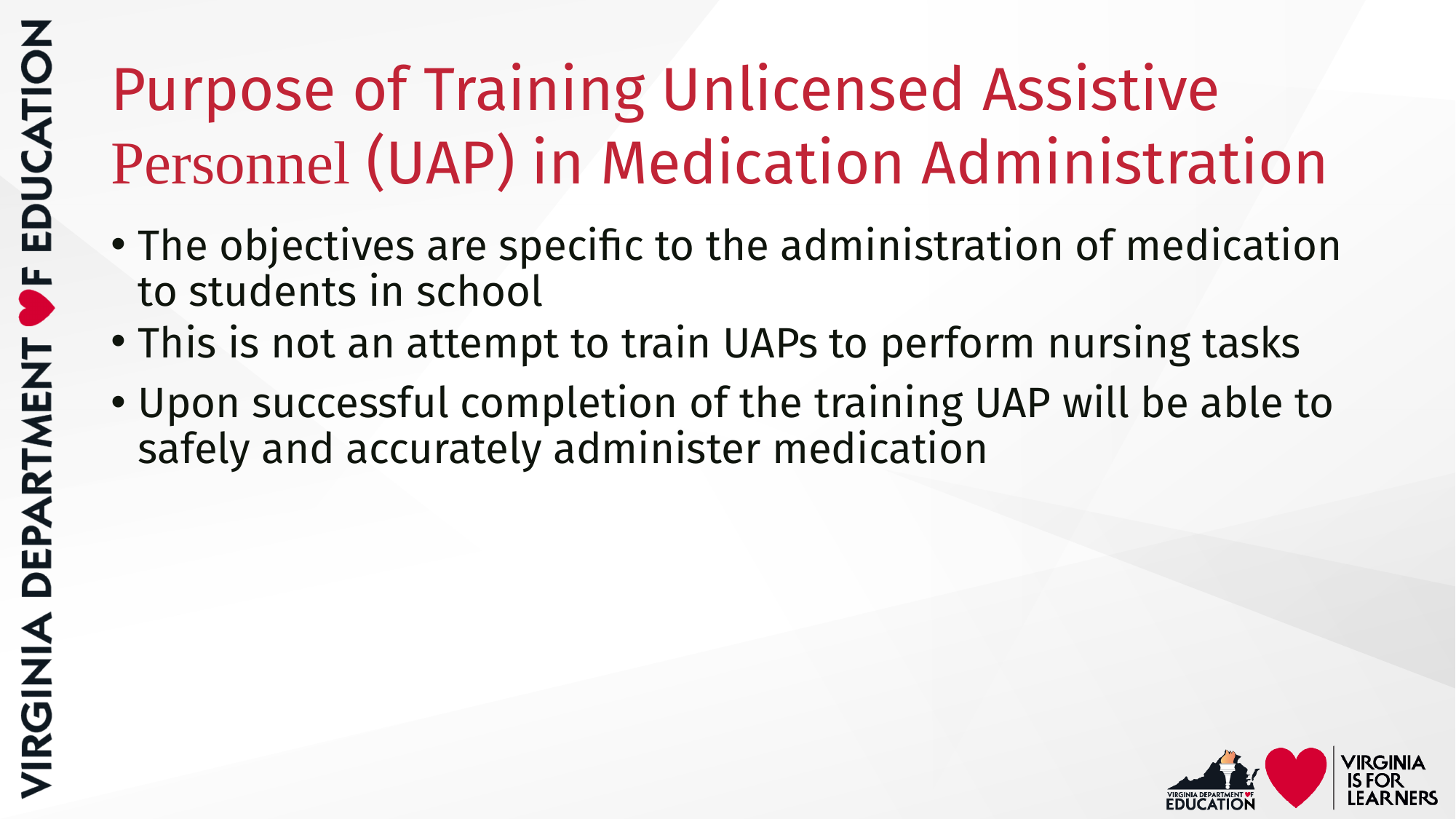

# Purpose of Training Unlicensed Assistive Personnel (UAP) in Medication Administration
The objectives are specific to the administration of medication to students in school
This is not an attempt to train UAPs to perform nursing tasks
Upon successful completion of the training UAP will be able to safely and accurately administer medication